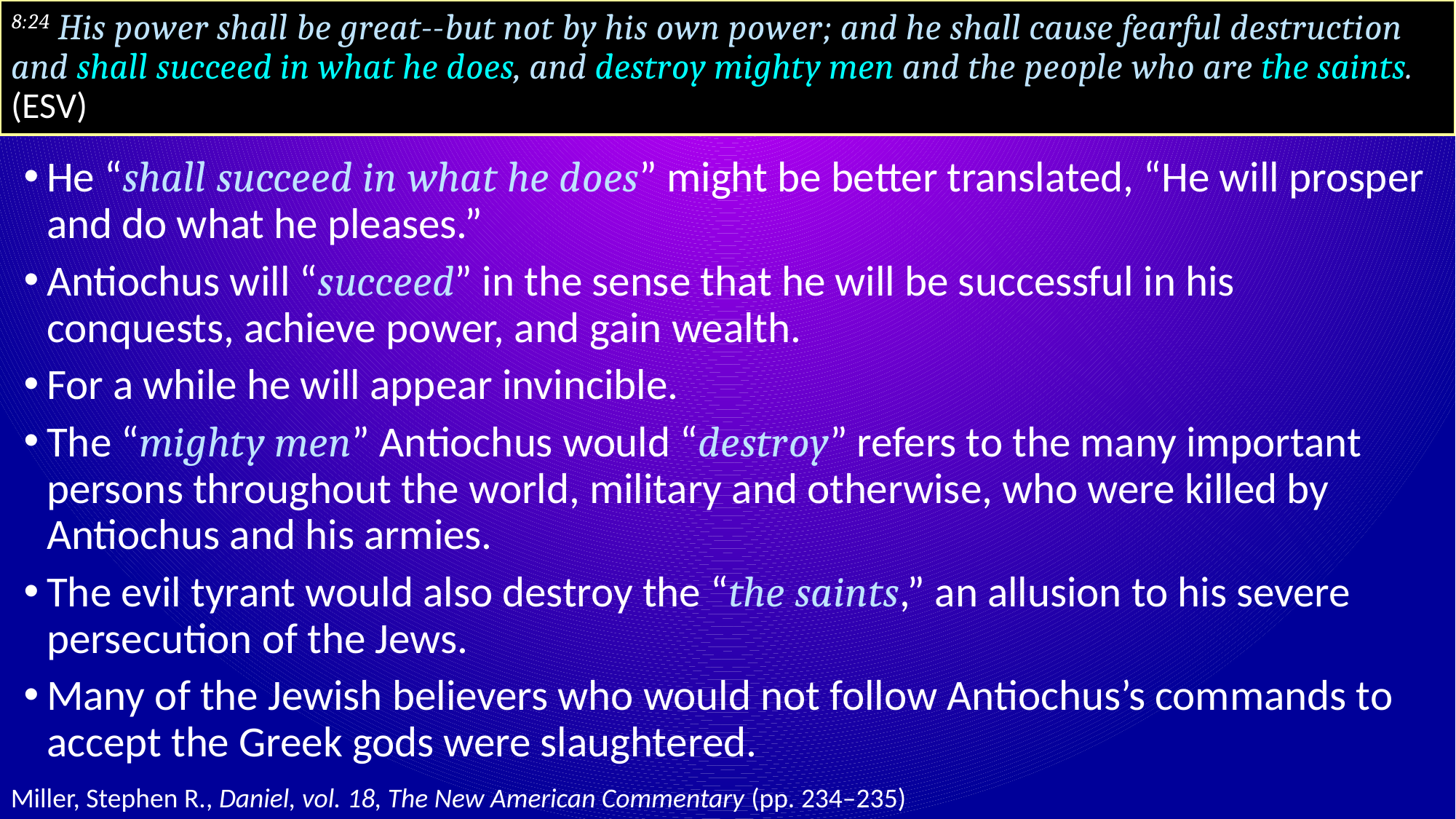

# 8:24 His power shall be great--but not by his own power; and he shall cause fearful destruction and shall succeed in what he does, and destroy mighty men and the people who are the saints. (ESV)
He “shall succeed in what he does” might be better translated, “He will prosper and do what he pleases.”
Antiochus will “succeed” in the sense that he will be successful in his conquests, achieve power, and gain wealth.
For a while he will appear invincible.
The “mighty men” Antiochus would “destroy” refers to the many important persons throughout the world, military and otherwise, who were killed by Antiochus and his armies.
The evil tyrant would also destroy the “the saints,” an allusion to his severe persecution of the Jews.
Many of the Jewish believers who would not follow Antiochus’s commands to accept the Greek gods were slaughtered.
Miller, Stephen R., Daniel, vol. 18, The New American Commentary (pp. 234–235)